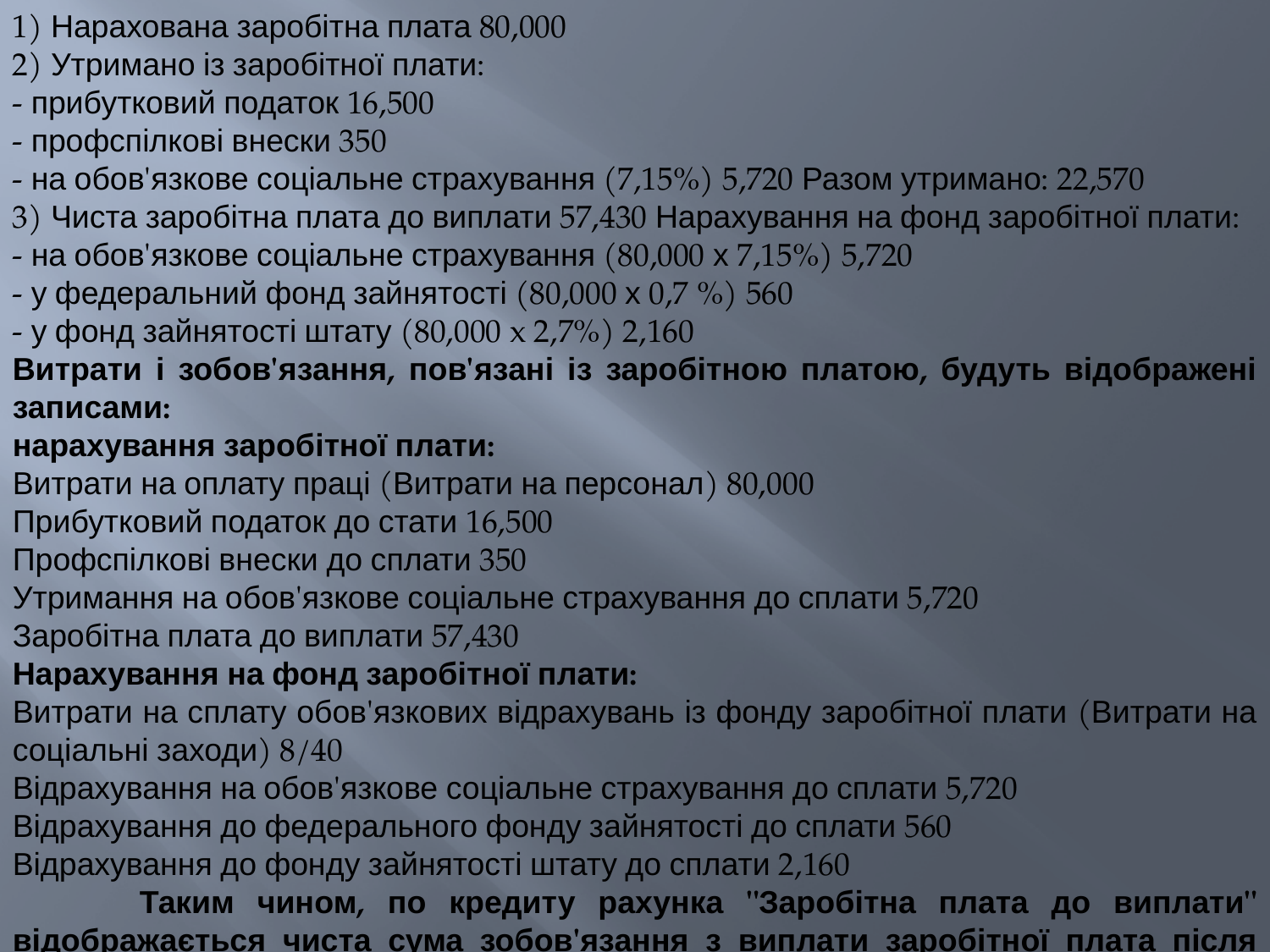

1) Нарахована заробітна плата 80,000
2) Утримано із заробітної плати:
- прибутковий податок 16,500
- профспілкові внески 350
- на обов'язкове соціальне страхування (7,15%) 5,720 Разом утримано: 22,570
3) Чиста заробітна плата до виплати 57,430 Нарахування на фонд заробітної плати:
- на обов'язкове соціальне страхування (80,000 х 7,15%) 5,720
- у федеральний фонд зайнятості (80,000 х 0,7 %) 560
- у фонд зайнятості штату (80,000 x 2,7%) 2,160
Витрати і зобов'язання, пов'язані із заробітною платою, будуть відображені записами:
нарахування заробітної плати:
Витрати на оплату праці (Витрати на персонал) 80,000
Прибутковий податок до стати 16,500
Профспілкові внески до сплати 350
Утримання на обов'язкове соціальне страхування до сплати 5,720
Заробітна плата до виплати 57,430
Нарахування на фонд заробітної плати:
Витрати на сплату обов'язкових відрахувань із фонду заробітної плати (Витрати на соціальні заходи) 8/40
Відрахування на обов'язкове соціальне страхування до сплати 5,720
Відрахування до федерального фонду зайнятості до сплати 560
Відрахування до фонду зайнятості штату до сплати 2,160
	Таким чином, по кредиту рахунка "Заробітна плата до виплати" відображається чиста сума зобов'язання з виплати заробітної плата після всіх утримань ($57,430).